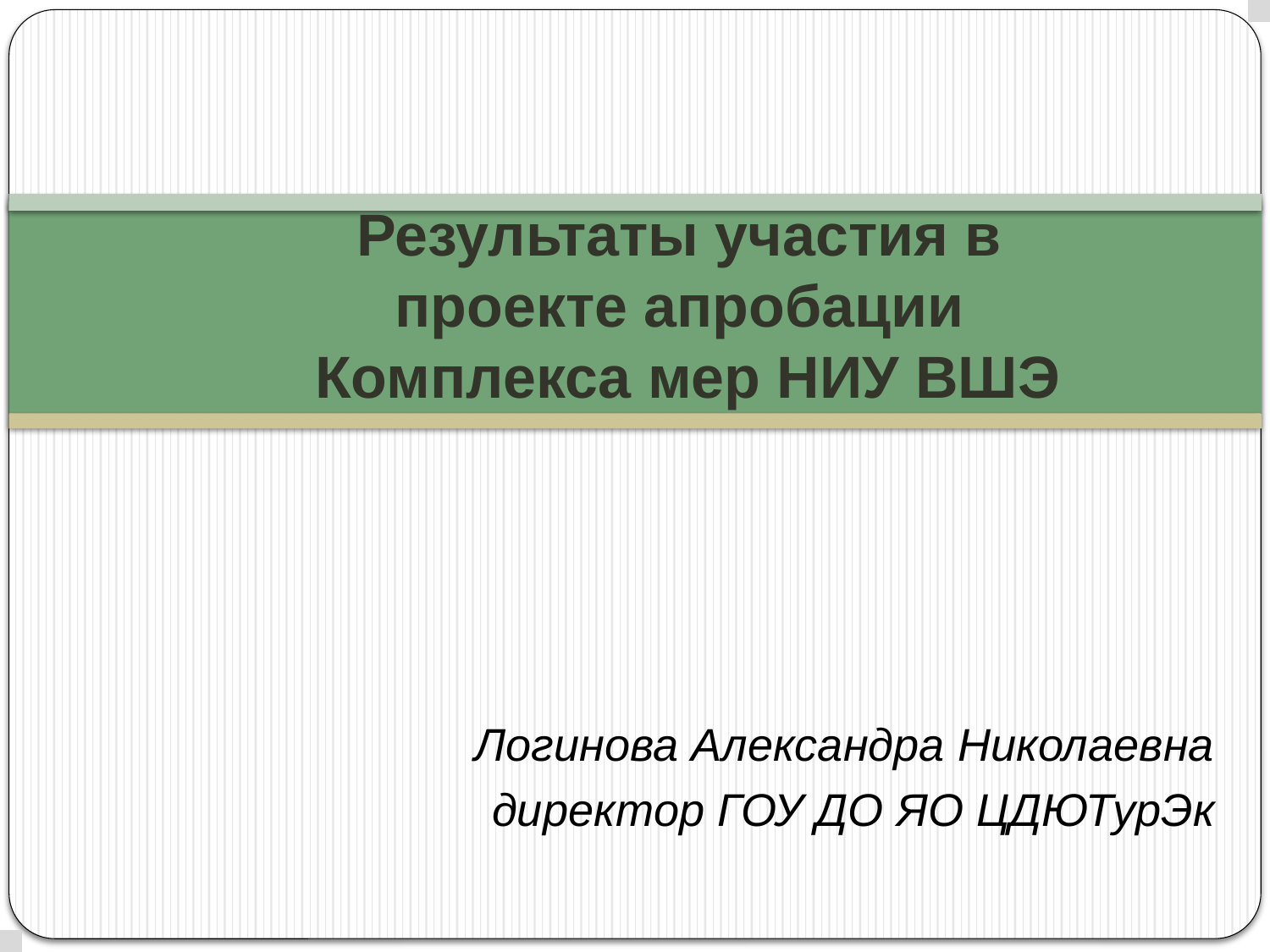

# Результаты участия в проекте апробации Комплекса мер НИУ ВШЭ
Логинова Александра Николаевна
 директор ГОУ ДО ЯО ЦДЮТурЭк